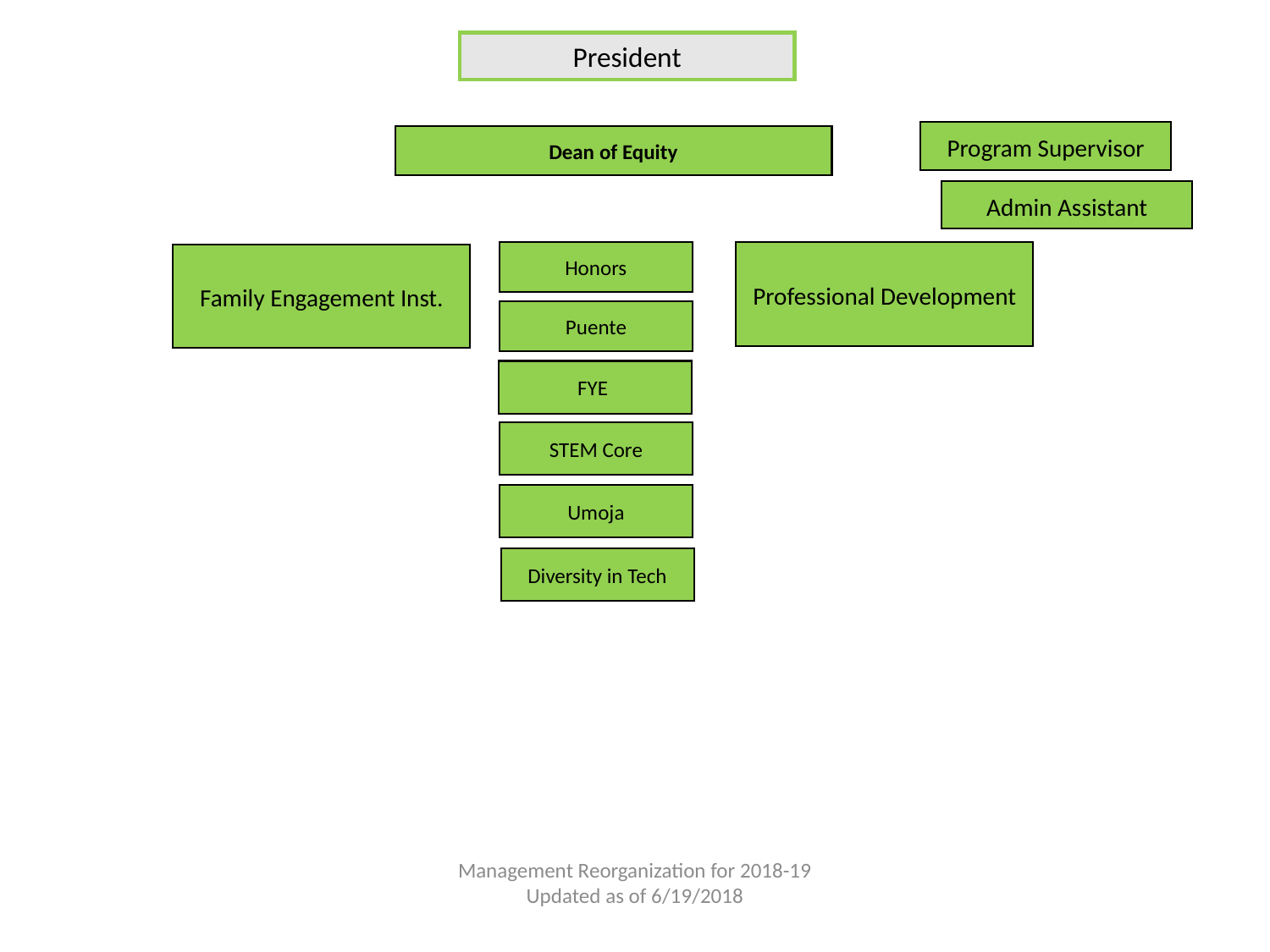

President
Program Supervisor
Dean of Equity
Admin Assistant
Honors
Professional Development
Family Engagement Inst.
Puente
FYE
STEM Core
Umoja
Diversity in Tech
Management Reorganization for 2018-19
Updated as of 6/19/2018